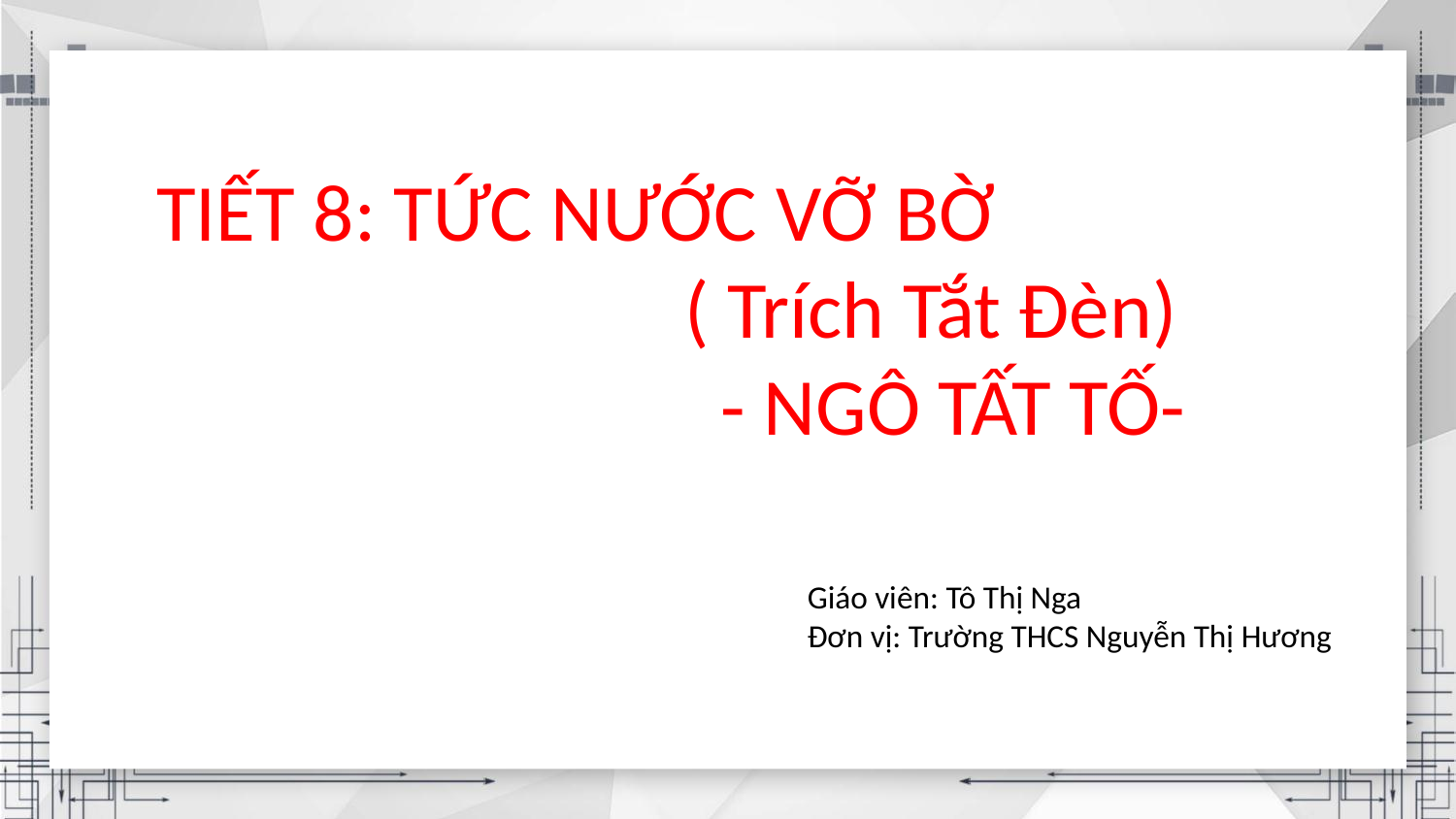

TIẾT 8: TỨC NƯỚC VỠ BỜ
                             ( Trích Tắt Đèn)
                               - NGÔ TẤT TỐ-
Giáo viên: Tô Thị Nga
Đơn vị: Trường THCS Nguyễn Thị Hương